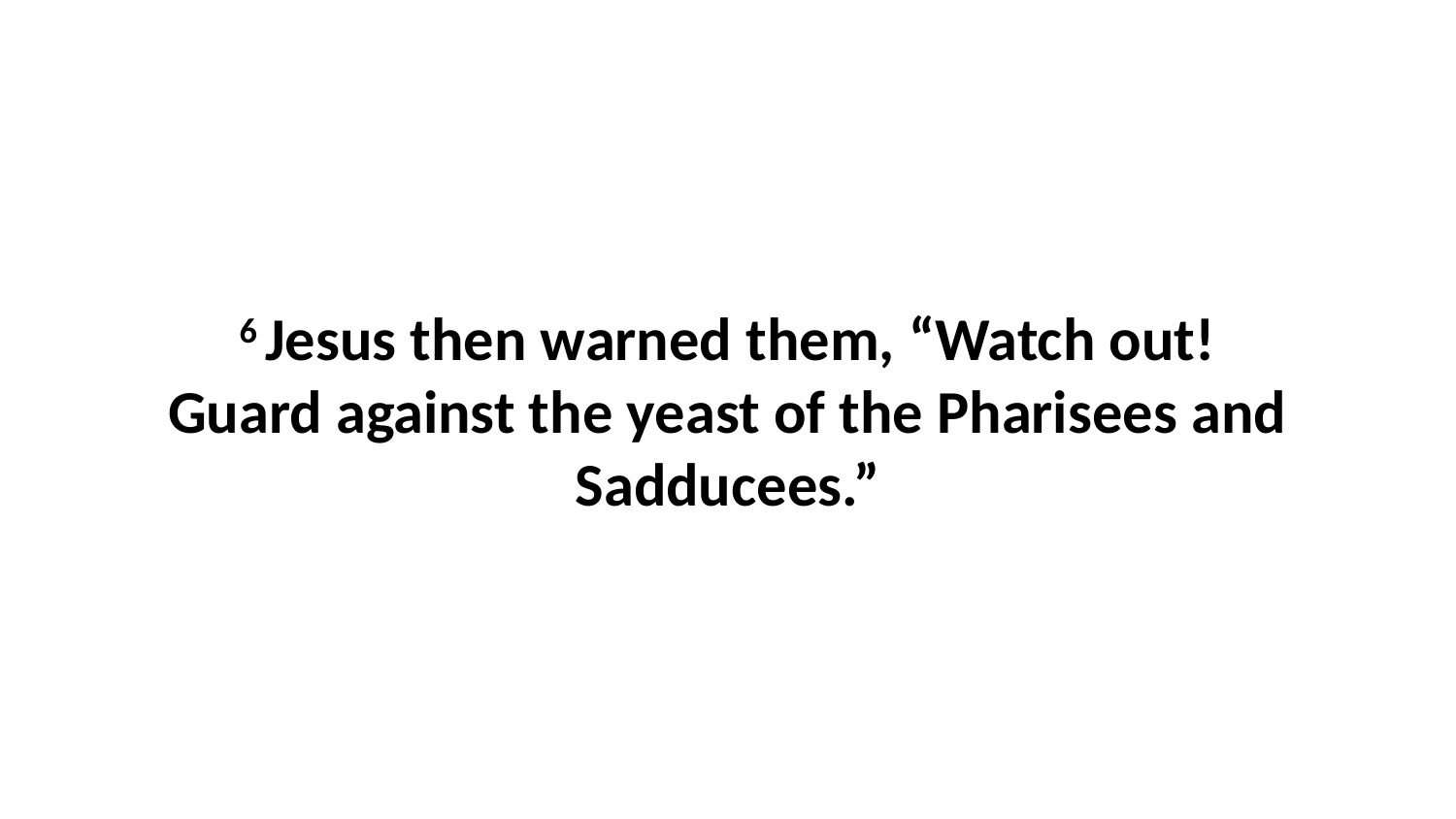

6 Jesus then warned them, “Watch out! Guard against the yeast of the Pharisees and Sadducees.”